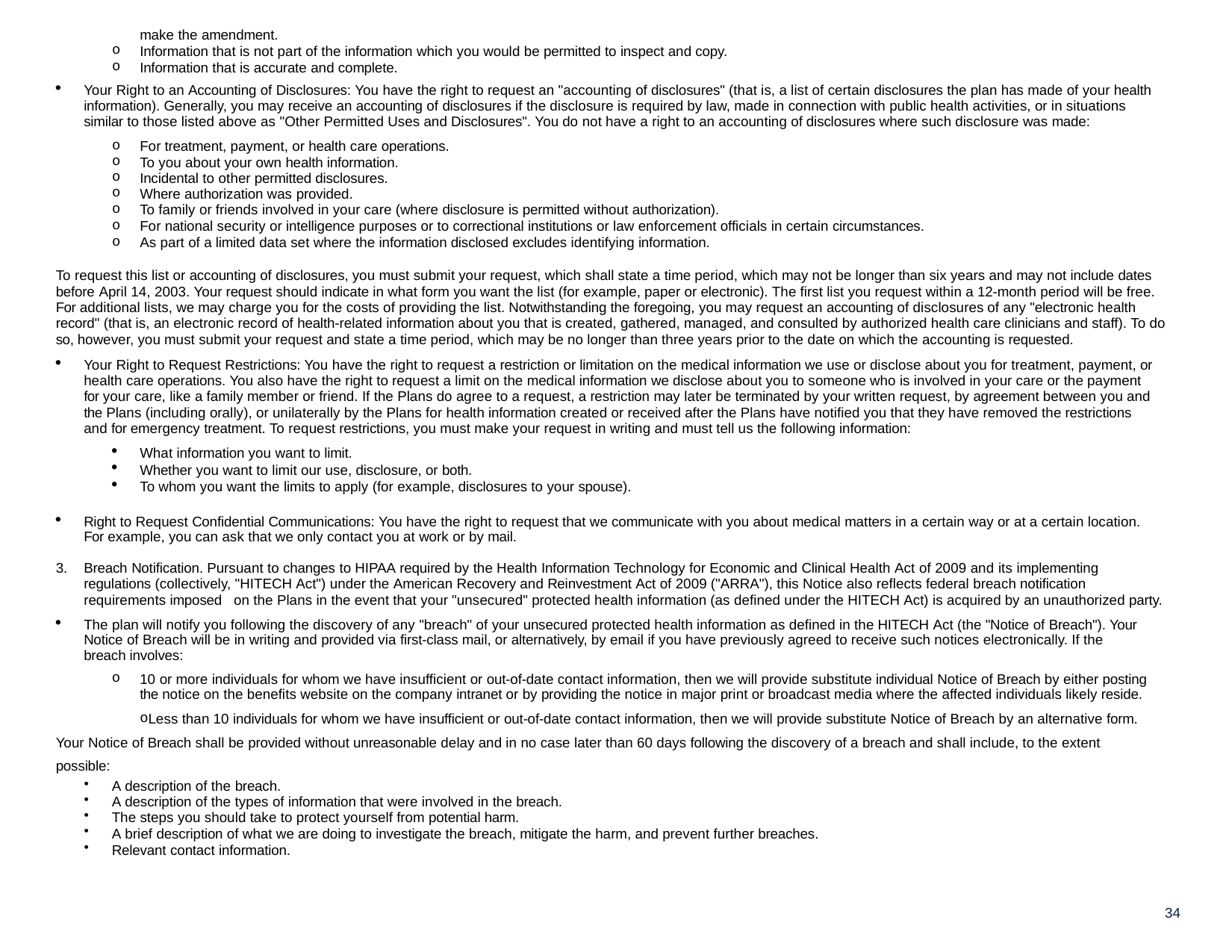

make the amendment.
Information that is not part of the information which you would be permitted to inspect and copy.
Information that is accurate and complete.
Your Right to an Accounting of Disclosures: You have the right to request an "accounting of disclosures" (that is, a list of certain disclosures the plan has made of your health information). Generally, you may receive an accounting of disclosures if the disclosure is required by law, made in connection with public health activities, or in situations similar to those listed above as "Other Permitted Uses and Disclosures". You do not have a right to an accounting of disclosures where such disclosure was made:
For treatment, payment, or health care operations.
To you about your own health information.
Incidental to other permitted disclosures.
Where authorization was provided.
To family or friends involved in your care (where disclosure is permitted without authorization).
For national security or intelligence purposes or to correctional institutions or law enforcement officials in certain circumstances.
As part of a limited data set where the information disclosed excludes identifying information.

To request this list or accounting of disclosures, you must submit your request, which shall state a time period, which may not be longer than six years and may not include dates before April 14, 2003. Your request should indicate in what form you want the list (for example, paper or electronic). The first list you request within a 12-month period will be free. For additional lists, we may charge you for the costs of providing the list. Notwithstanding the foregoing, you may request an accounting of disclosures of any "electronic health record" (that is, an electronic record of health-related information about you that is created, gathered, managed, and consulted by authorized health care clinicians and staff). To do so, however, you must submit your request and state a time period, which may be no longer than three years prior to the date on which the accounting is requested.
Your Right to Request Restrictions: You have the right to request a restriction or limitation on the medical information we use or disclose about you for treatment, payment, or health care operations. You also have the right to request a limit on the medical information we disclose about you to someone who is involved in your care or the payment for your care, like a family member or friend. If the Plans do agree to a request, a restriction may later be terminated by your written request, by agreement between you and the Plans (including orally), or unilaterally by the Plans for health information created or received after the Plans have notified you that they have removed the restrictions and for emergency treatment. To request restrictions, you must make your request in writing and must tell us the following information:
What information you want to limit.
Whether you want to limit our use, disclosure, or both.
To whom you want the limits to apply (for example, disclosures to your spouse).

Right to Request Confidential Communications: You have the right to request that we communicate with you about medical matters in a certain way or at a certain location. For example, you can ask that we only contact you at work or by mail.
Breach Notification. Pursuant to changes to HIPAA required by the Health Information Technology for Economic and Clinical Health Act of 2009 and its implementing regulations (collectively, "HITECH Act") under the American Recovery and Reinvestment Act of 2009 ("ARRA"), this Notice also reflects federal breach notification requirements imposed on the Plans in the event that your "unsecured" protected health information (as defined under the HITECH Act) is acquired by an unauthorized party.
The plan will notify you following the discovery of any "breach" of your unsecured protected health information as defined in the HITECH Act (the "Notice of Breach"). Your Notice of Breach will be in writing and provided via first-class mail, or alternatively, by email if you have previously agreed to receive such notices electronically. If the breach involves:
10 or more individuals for whom we have insufficient or out-of-date contact information, then we will provide substitute individual Notice of Breach by either posting the notice on the benefits website on the company intranet or by providing the notice in major print or broadcast media where the affected individuals likely reside.
Less than 10 individuals for whom we have insufficient or out-of-date contact information, then we will provide substitute Notice of Breach by an alternative form. Your Notice of Breach shall be provided without unreasonable delay and in no case later than 60 days following the discovery of a breach and shall include, to the extent possible:
A description of the breach.
A description of the types of information that were involved in the breach.
The steps you should take to protect yourself from potential harm.
A brief description of what we are doing to investigate the breach, mitigate the harm, and prevent further breaches.
Relevant contact information.
34